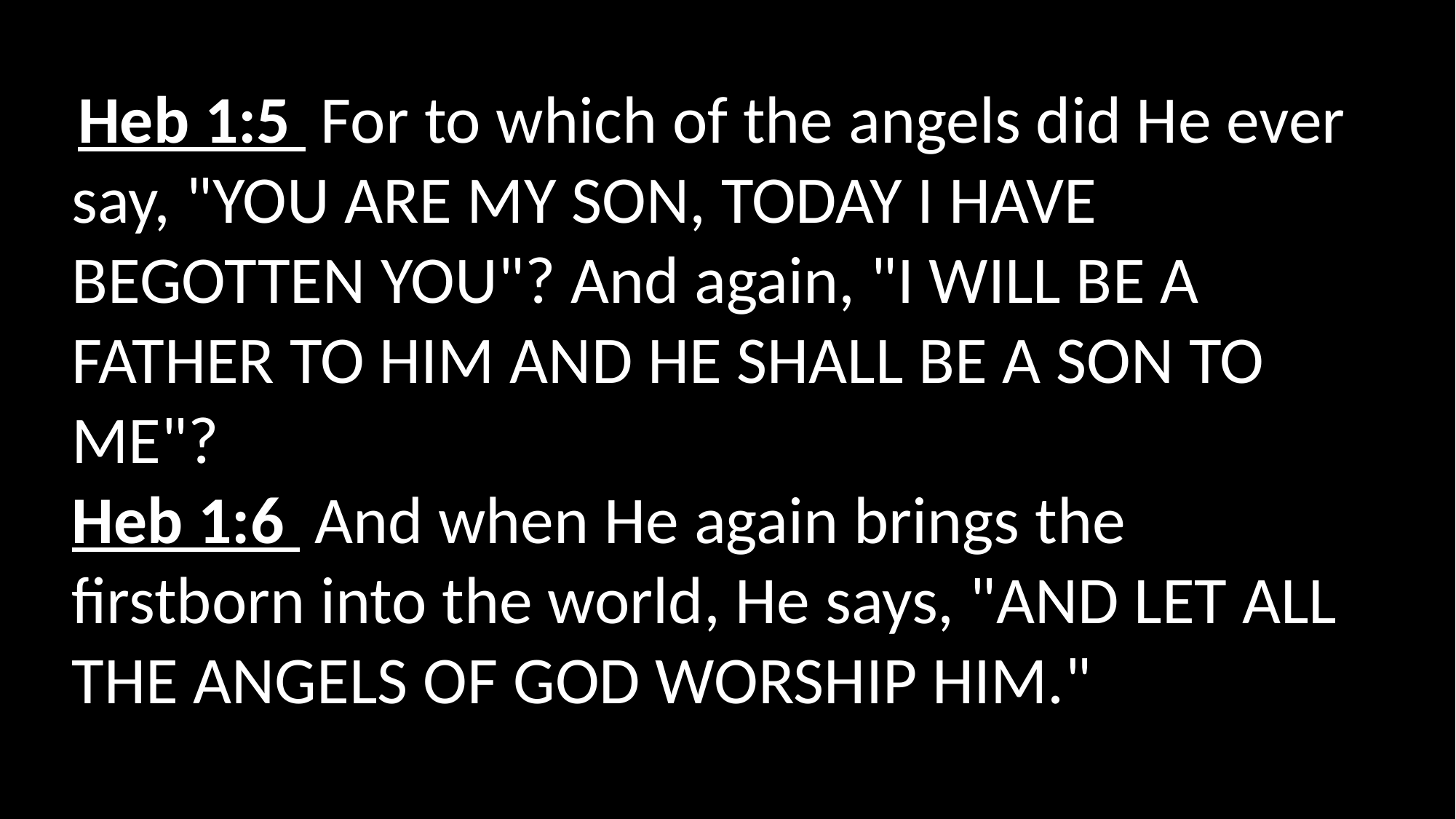

Heb 1:5  For to which of the angels did He ever say, "YOU ARE MY SON, TODAY I HAVE BEGOTTEN YOU"? And again, "I WILL BE A FATHER TO HIM AND HE SHALL BE A SON TO ME"?
Heb 1:6  And when He again brings the firstborn into the world, He says, "AND LET ALL THE ANGELS OF GOD WORSHIP HIM."